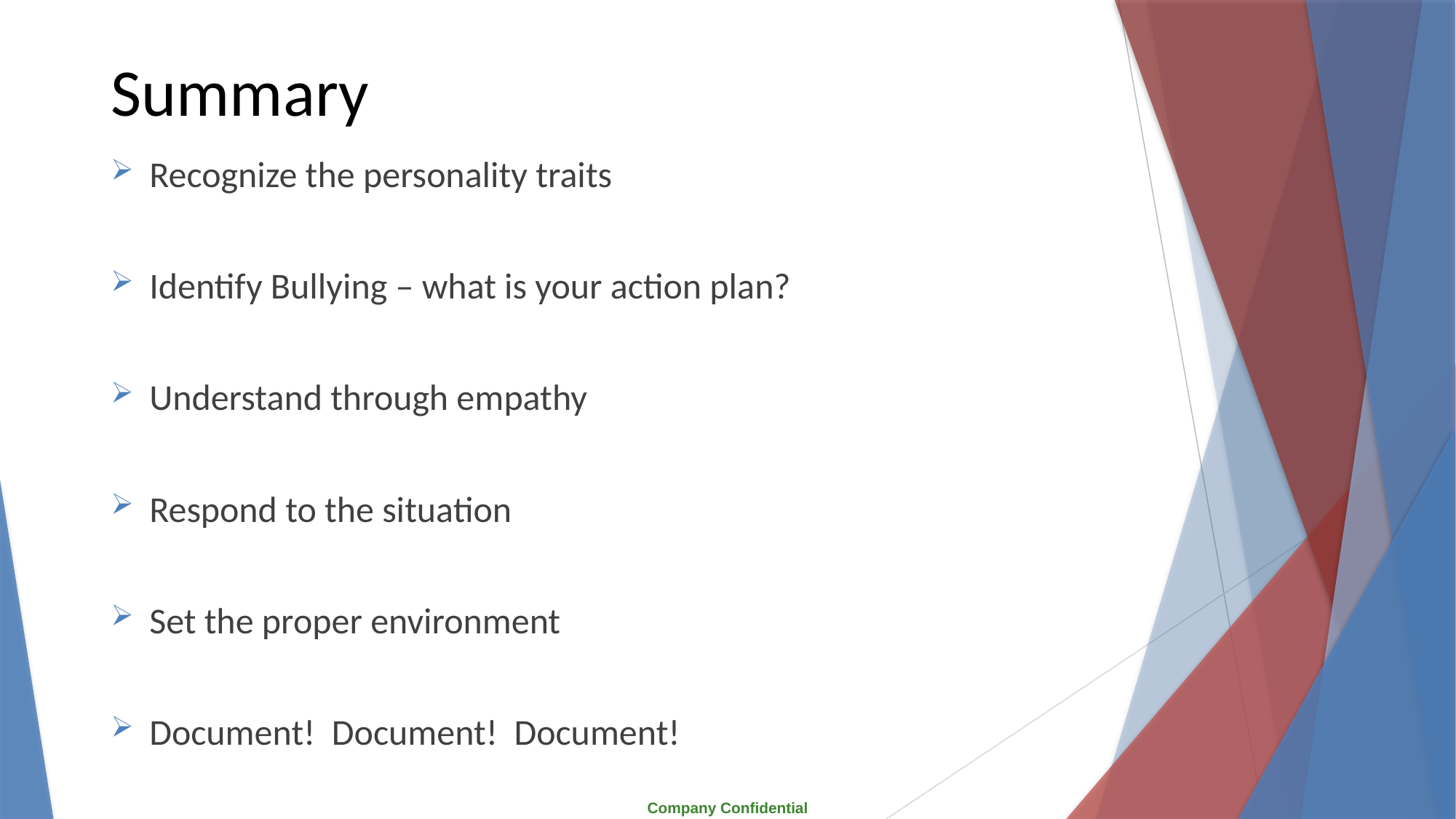

# Summary
Recognize the personality traits

Identify Bullying – what is your action plan?

Understand through empathy

Respond to the situation

Set the proper environment

Document!  Document!  Document!